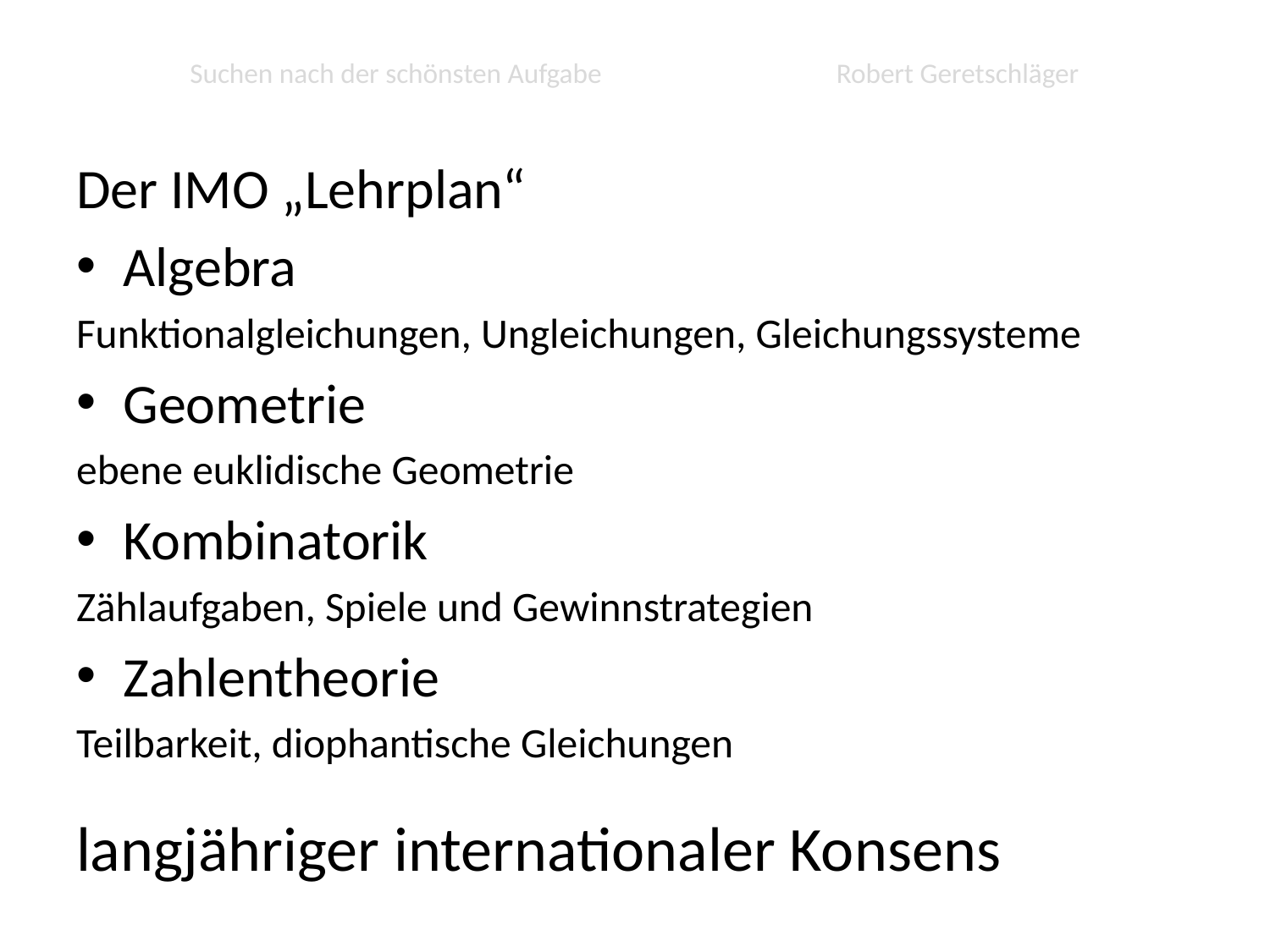

# Suchen nach der schönsten Aufgabe                                     Robert Geretschläger
Der IMO „Lehrplan“
Algebra
Funktionalgleichungen, Ungleichungen, Gleichungssysteme
Geometrie
ebene euklidische Geometrie
Kombinatorik
Zählaufgaben, Spiele und Gewinnstrategien
Zahlentheorie
Teilbarkeit, diophantische Gleichungen

langjähriger internationaler Konsens